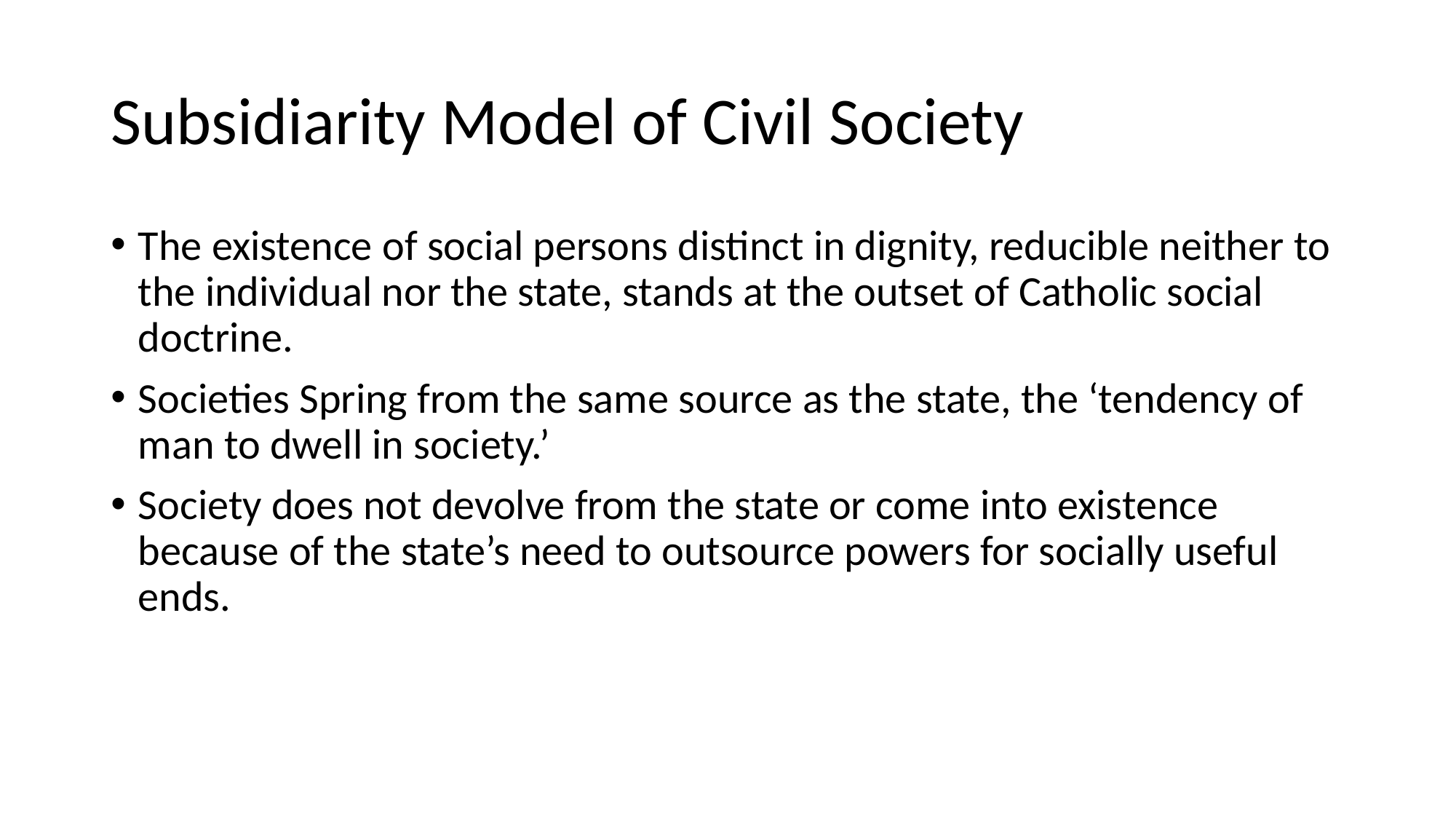

# Subsidiarity Model of Civil Society
The existence of social persons distinct in dignity, reducible neither to the individual nor the state, stands at the outset of Catholic social doctrine.
Societies Spring from the same source as the state, the ‘tendency of man to dwell in society.’
Society does not devolve from the state or come into existence because of the state’s need to outsource powers for socially useful ends.